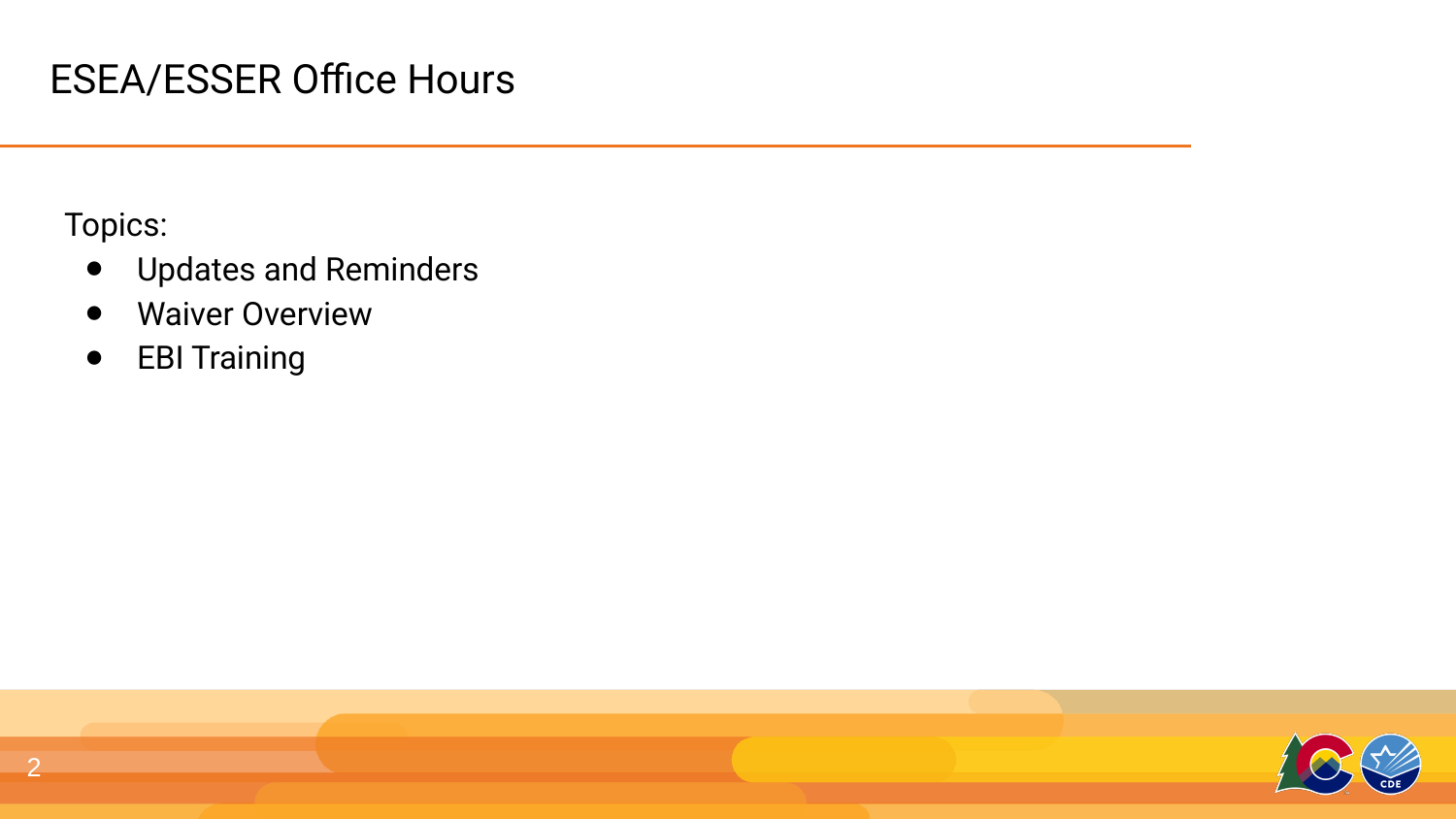

# ESEA/ESSER Office Hours
Topics:
Updates and Reminders
Waiver Overview
EBI Training